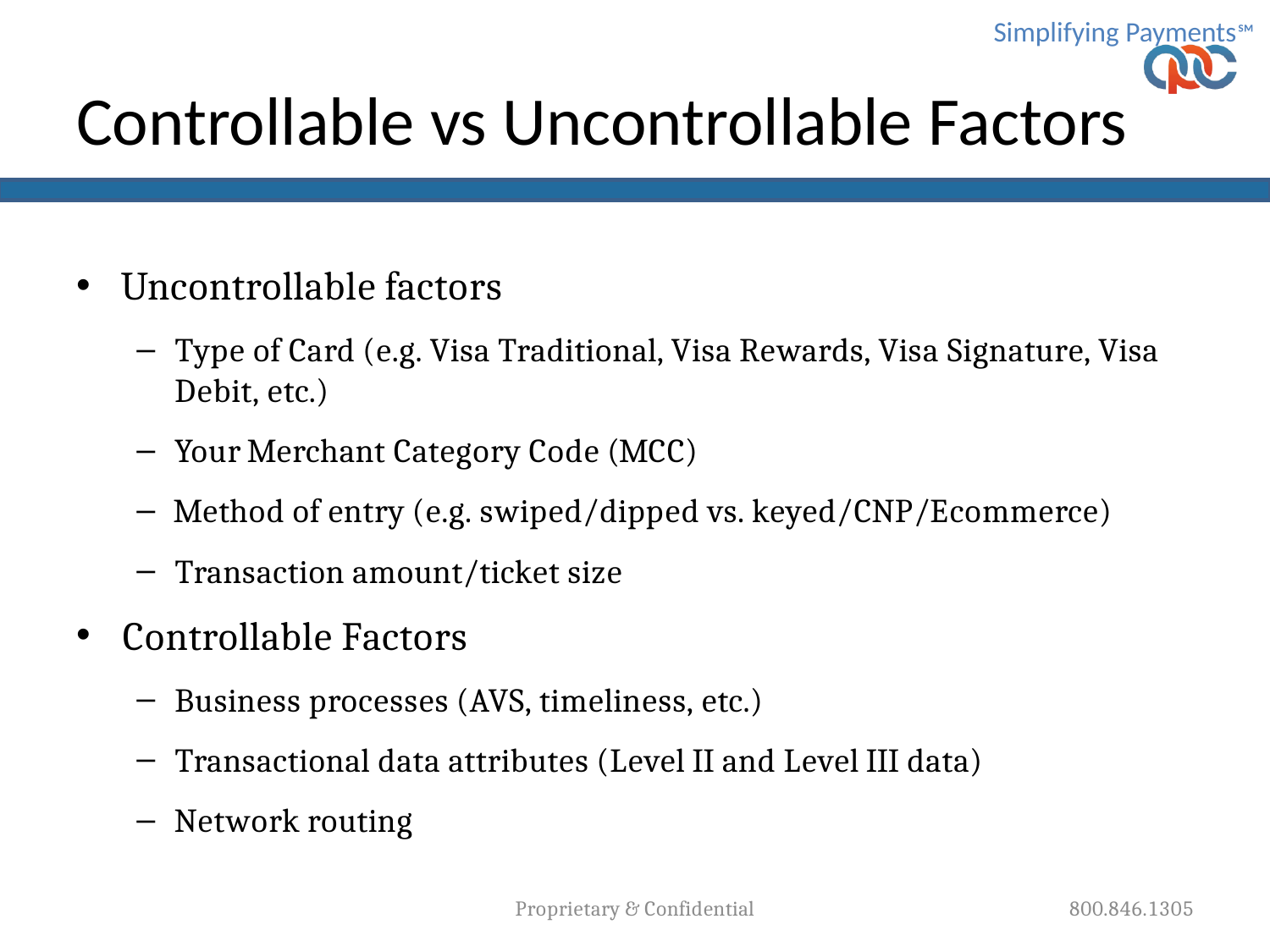

# Controllable vs Uncontrollable Factors
Uncontrollable factors
Type of Card (e.g. Visa Traditional, Visa Rewards, Visa Signature, Visa Debit, etc.)
Your Merchant Category Code (MCC)
Method of entry (e.g. swiped/dipped vs. keyed/CNP/Ecommerce)
Transaction amount/ticket size
Controllable Factors
Business processes (AVS, timeliness, etc.)
Transactional data attributes (Level II and Level III data)
Network routing

Proprietary & Confidential
800.846.1305